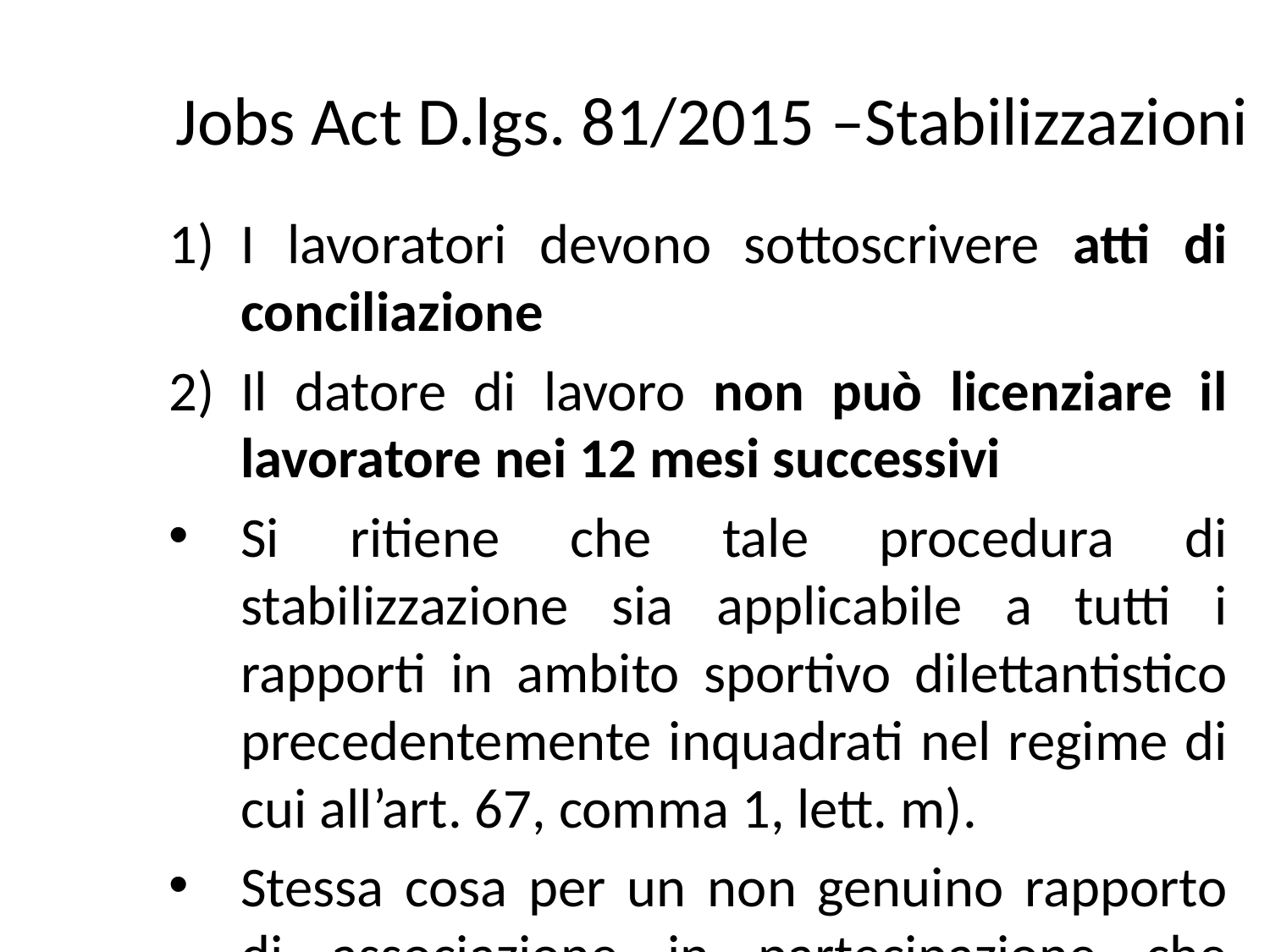

# Jobs Act D.lgs. 81/2015 –Stabilizzazioni
I lavoratori devono sottoscrivere atti di conciliazione
Il datore di lavoro non può licenziare il lavoratore nei 12 mesi successivi
Si ritiene che tale procedura di stabilizzazione sia applicabile a tutti i rapporti in ambito sportivo dilettantistico precedentemente inquadrati nel regime di cui all’art. 67, comma 1, lett. m).
Stessa cosa per un non genuino rapporto di associazione in partecipazione che dissimulava rapporto di lavoro dipendente.